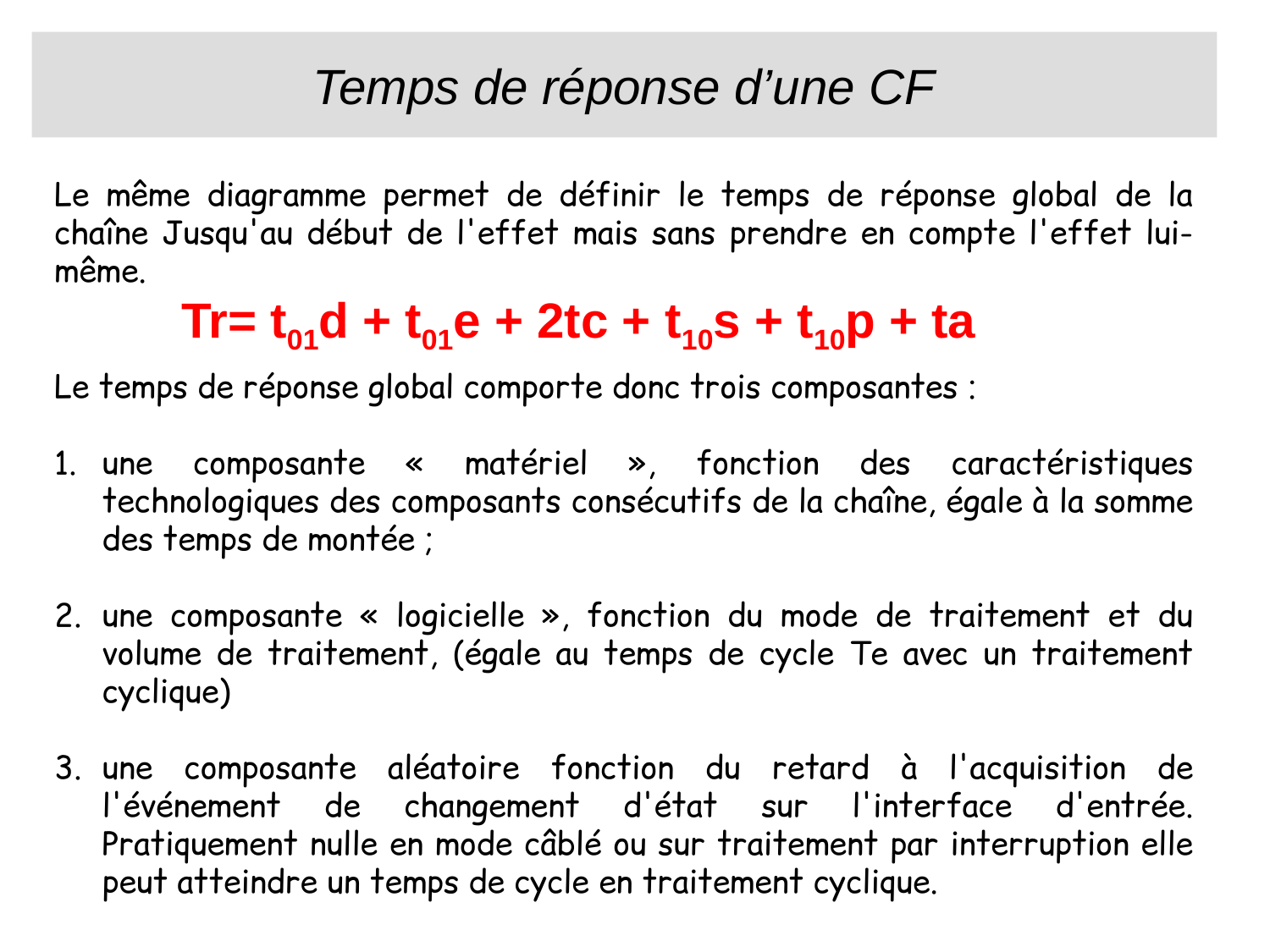

# Temps de réponse d’une CF
Le même diagramme permet de définir le temps de réponse global de la chaîne Jusqu'au début de l'effet mais sans prendre en compte l'effet lui-même.
	Tr= t01d + t01e + 2tc + t10s + t10p + ta
Le temps de réponse global comporte donc trois composantes :

une composante « matériel », fonction des caractéristiques technologiques des composants consécutifs de la chaîne, égale à la somme des temps de montée ;

une composante « logicielle », fonction du mode de traitement et du volume de traitement, (égale au temps de cycle Te avec un traitement cyclique)

une composante aléatoire fonction du retard à l'acquisition de l'événement de changement d'état sur l'interface d'entrée. Pratiquement nulle en mode câblé ou sur traitement par interruption elle peut atteindre un temps de cycle en traitement cyclique.